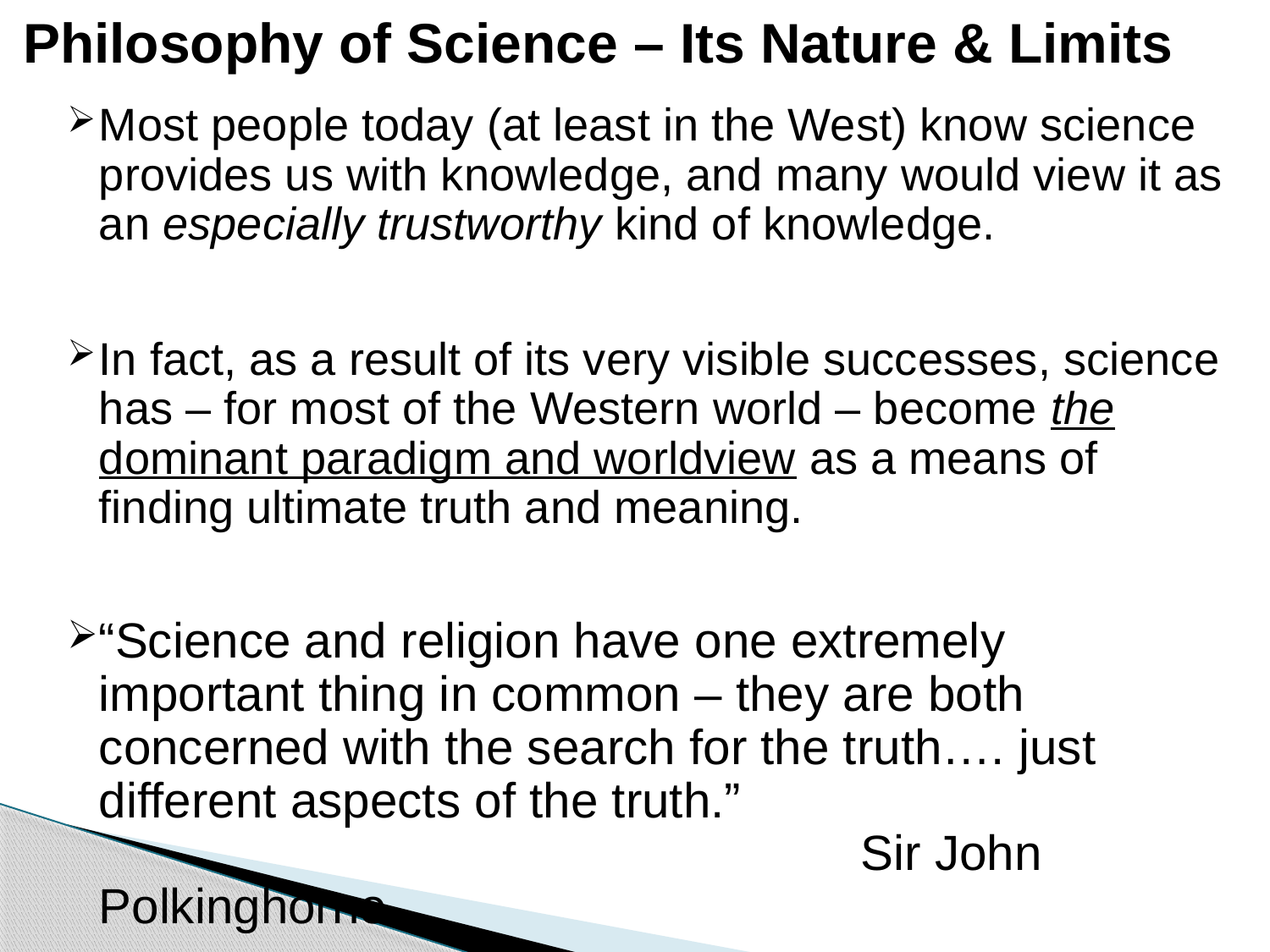

# Philosophy of Science – Its Nature & Limits
Most people today (at least in the West) know science provides us with knowledge, and many would view it as an especially trustworthy kind of knowledge.

In fact, as a result of its very visible successes, science has – for most of the Western world – become the dominant paradigm and worldview as a means of finding ultimate truth and meaning.

“Science and religion have one extremely important thing in common – they are both concerned with the search for the truth…. just different aspects of the truth.”  									Sir John Polkinghorne